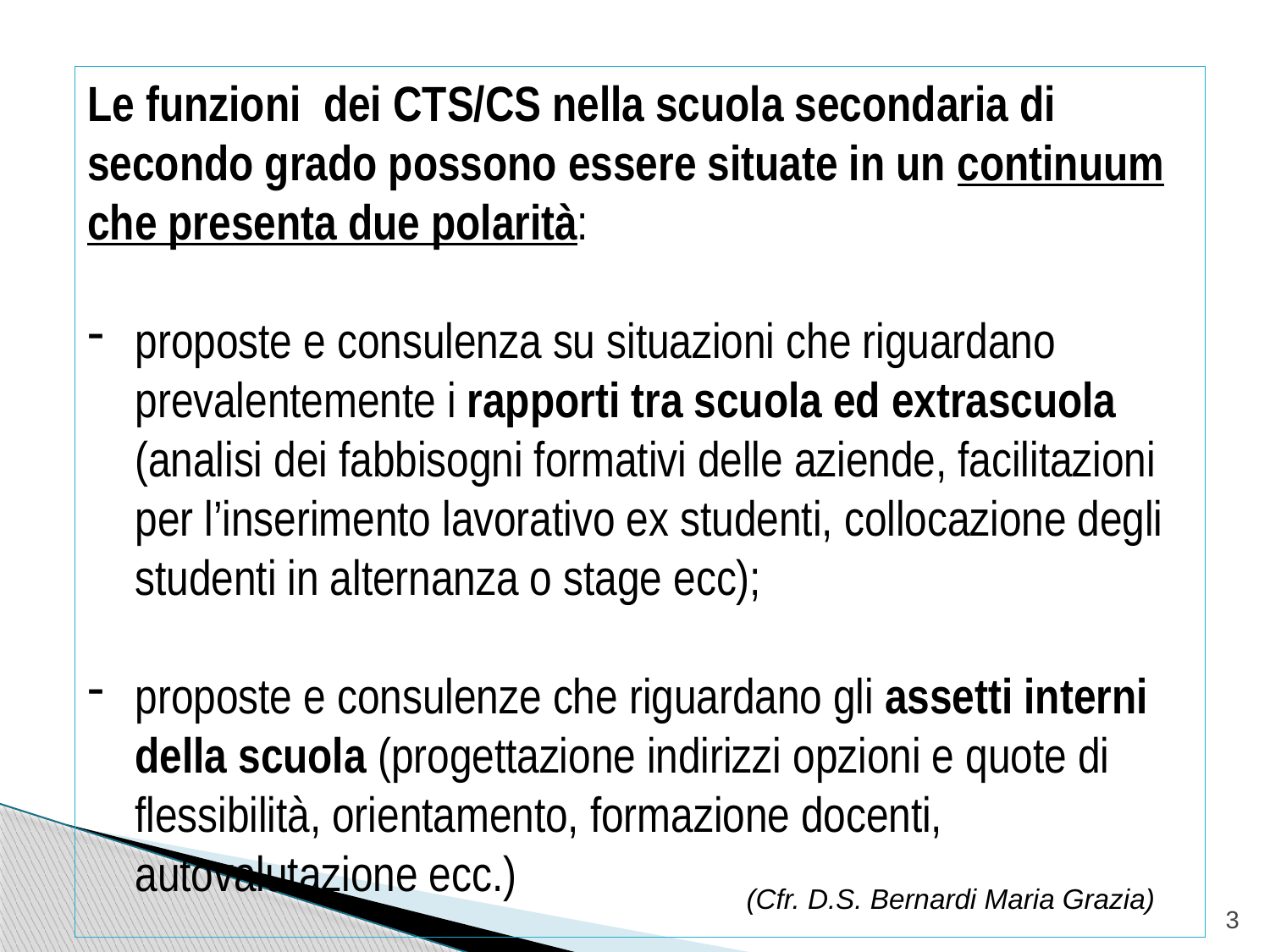

Le funzioni  dei CTS/CS nella scuola secondaria di secondo grado possono essere situate in un continuum che presenta due polarità:

proposte e consulenza su situazioni che riguardano prevalentemente i rapporti tra scuola ed extrascuola (analisi dei fabbisogni formativi delle aziende, facilitazioni per l’inserimento lavorativo ex studenti, collocazione degli studenti in alternanza o stage ecc);

proposte e consulenze che riguardano gli assetti interni della scuola (progettazione indirizzi opzioni e quote di flessibilità, orientamento, formazione docenti, autovalutazione ecc.)

(Cfr. D.S. Bernardi Maria Grazia)
3